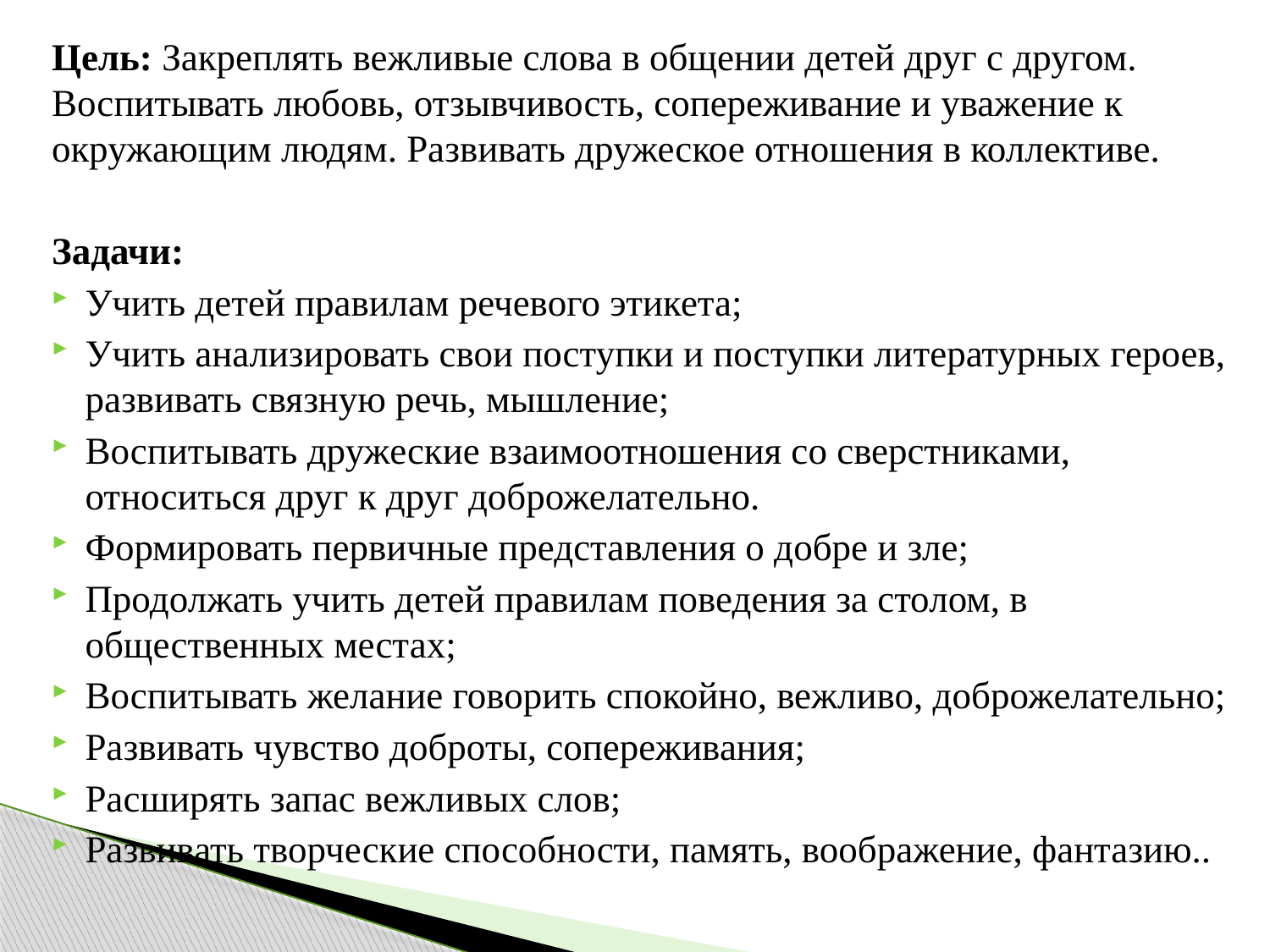

Цель: Закреплять вежливые слова в общении детей друг с другом. Воспитывать любовь, отзывчивость, сопереживание и уважение к окружающим людям. Развивать дружеское отношения в коллективе.

Задачи:
Учить детей правилам речевого этикета;
Учить анализировать свои поступки и поступки литературных героев, развивать связную речь, мышление;
Воспитывать дружеские взаимоотношения со сверстниками, относиться друг к друг доброжелательно.
Формировать первичные представления о добре и зле;
Продолжать учить детей правилам поведения за столом, в общественных местах;
Воспитывать желание говорить спокойно, вежливо, доброжелательно;
Развивать чувство доброты, сопереживания;
Расширять запас вежливых слов;
Развивать творческие способности, память, воображение, фантазию..